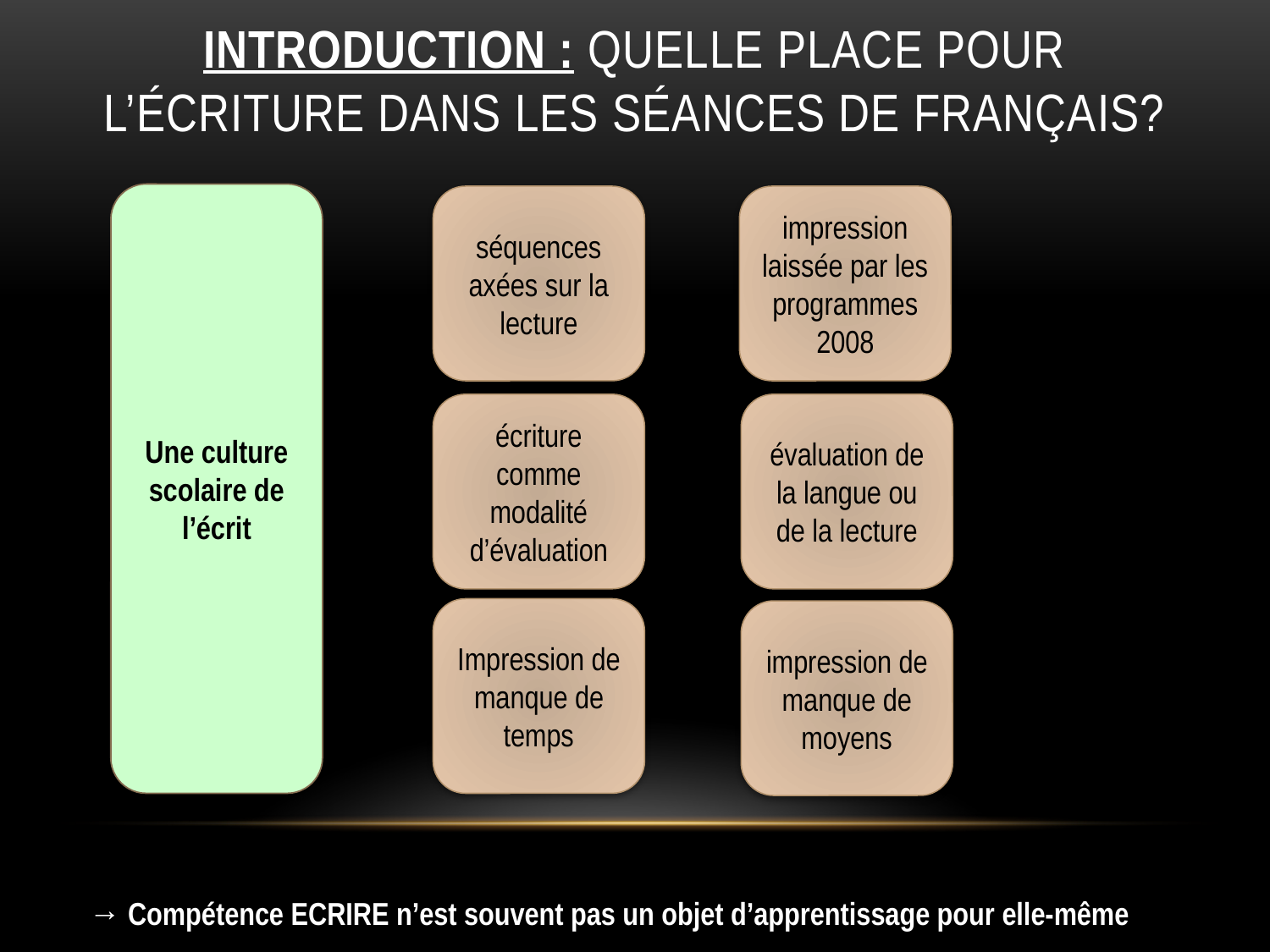

# Introduction : Quelle place pour l’écriture dans les séances de français?
Une culture scolaire de l’écrit
séquences axées sur la lecture
impression laissée par les programmes 2008

écriture comme modalité d’évaluation
évaluation de la langue ou de la lecture
Impression de manque de temps
impression de manque de moyens
→ Compétence ECRIRE n’est souvent pas un objet d’apprentissage pour elle-même